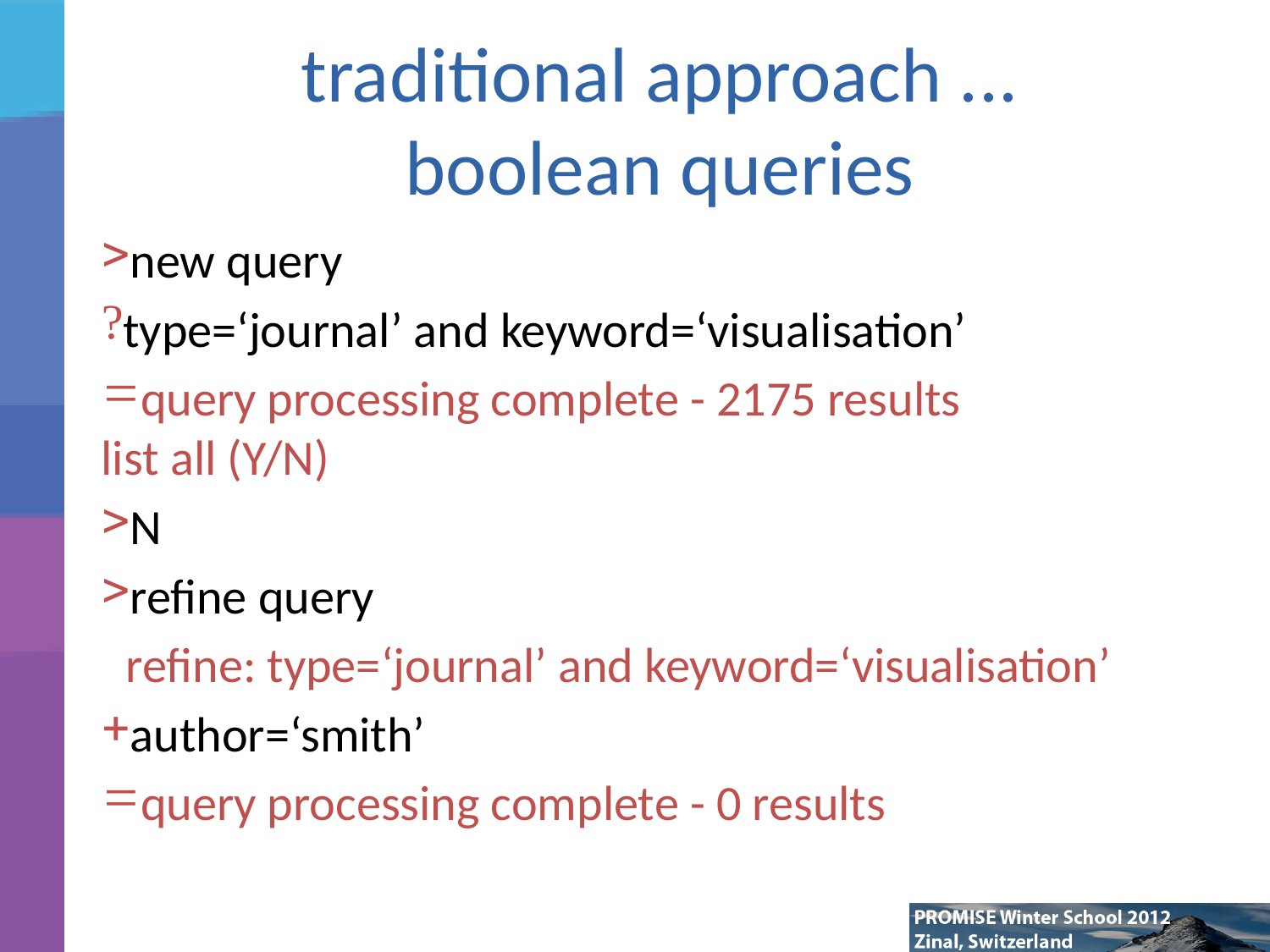

# traditional approach ... boolean queries
new query
type=‘journal’ and keyword=‘visualisation’
query processing complete - 2175 results
list all (Y/N)
N
refine query
refine: type=‘journal’ and keyword=‘visualisation’
author=‘smith’
query processing complete - 0 results